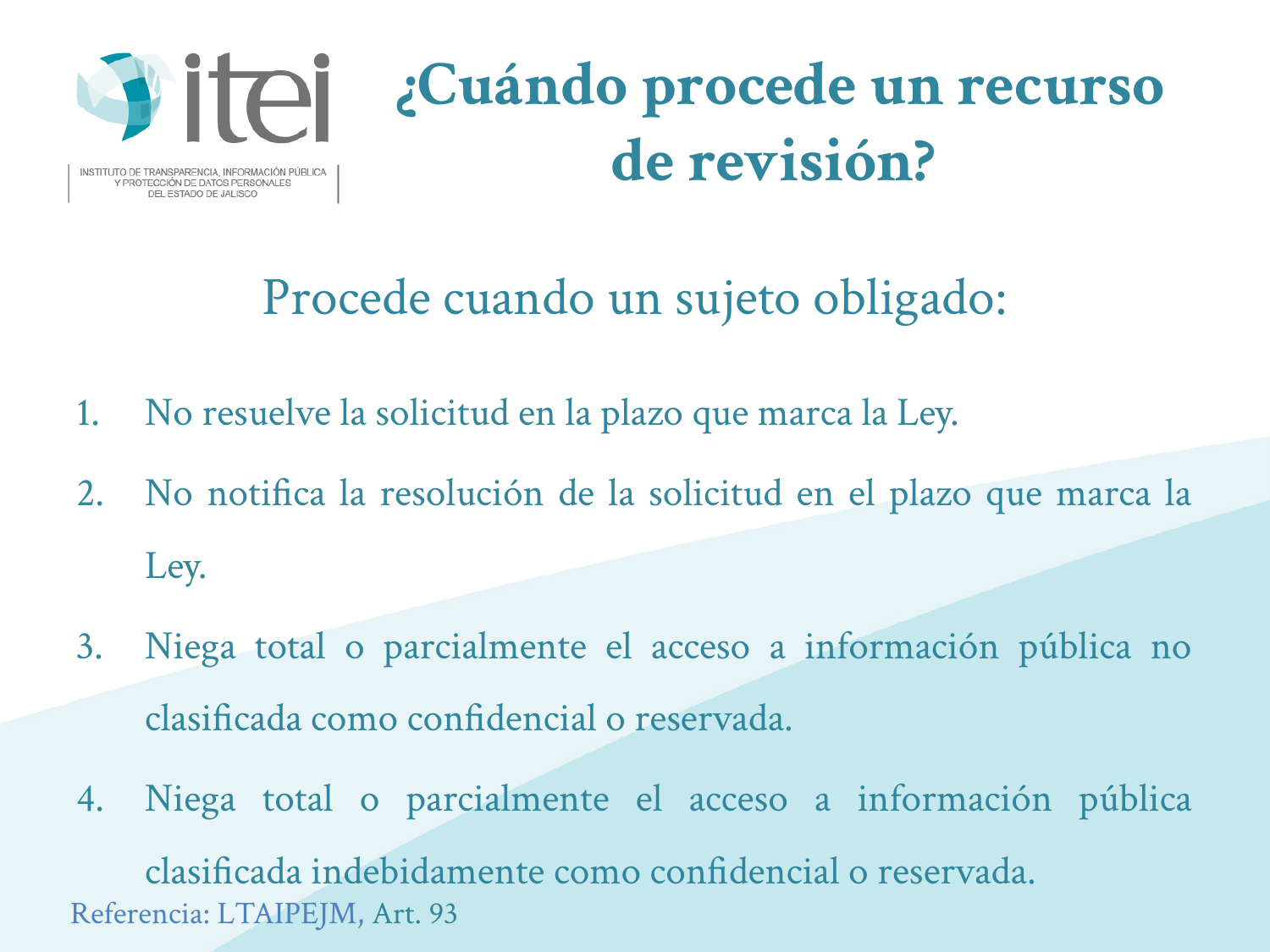

# ¿Cuándo procede un recurso de revisión?
Procede cuando un sujeto obligado:

No resuelve la solicitud en la plazo que marca la Ley.
No notifica la resolución de la solicitud en el plazo que marca la Ley.
Niega total o parcialmente el acceso a información pública no clasificada como confidencial o reservada.
Niega total o parcialmente el acceso a información pública clasificada indebidamente como confidencial o reservada.

Referencia: LTAIPEJM, Art. 93